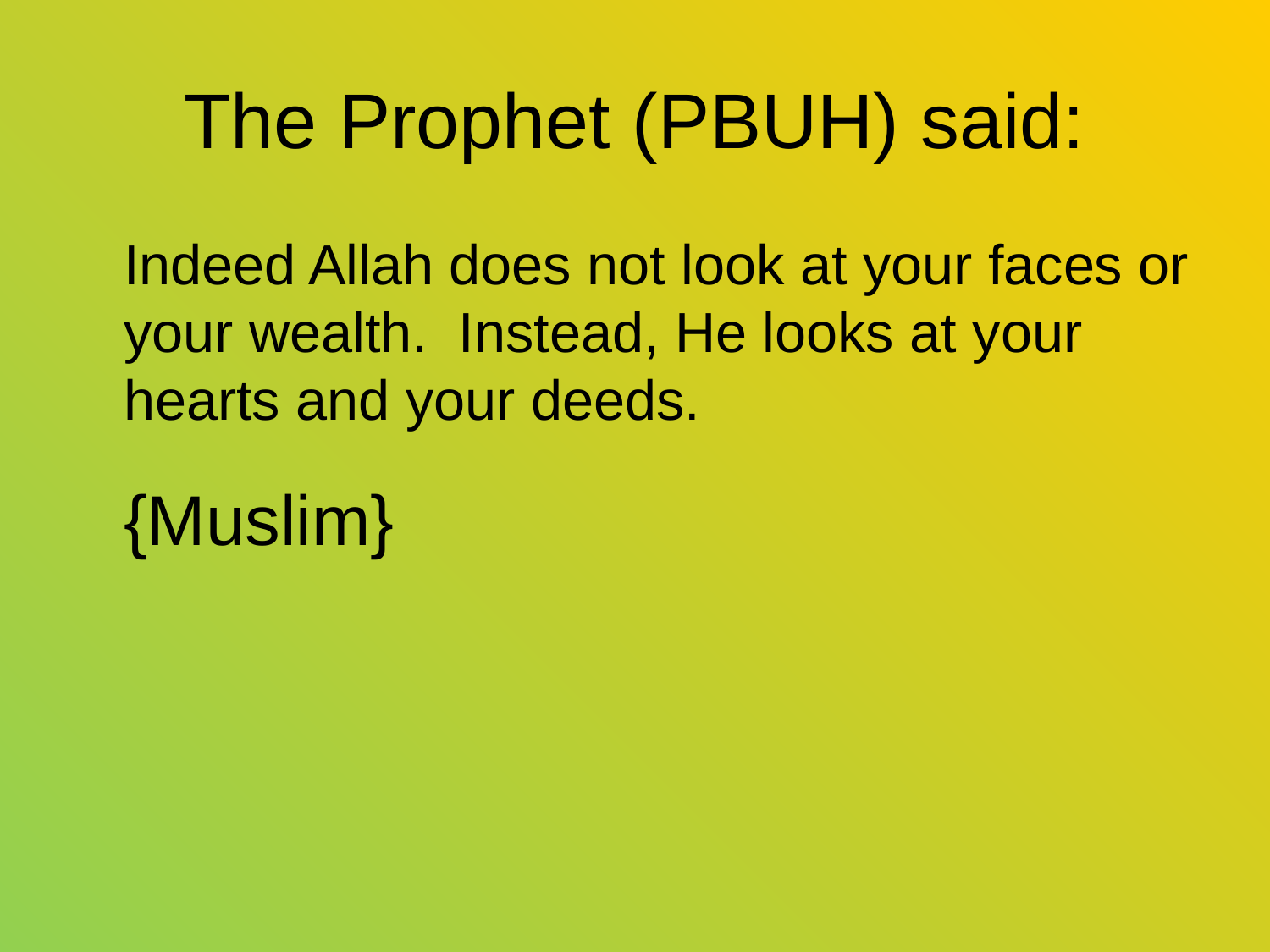

# The Prophet (PBUH) said:
	Indeed Allah does not look at your faces or your wealth.  Instead, He looks at your hearts and your deeds.

	{Muslim}